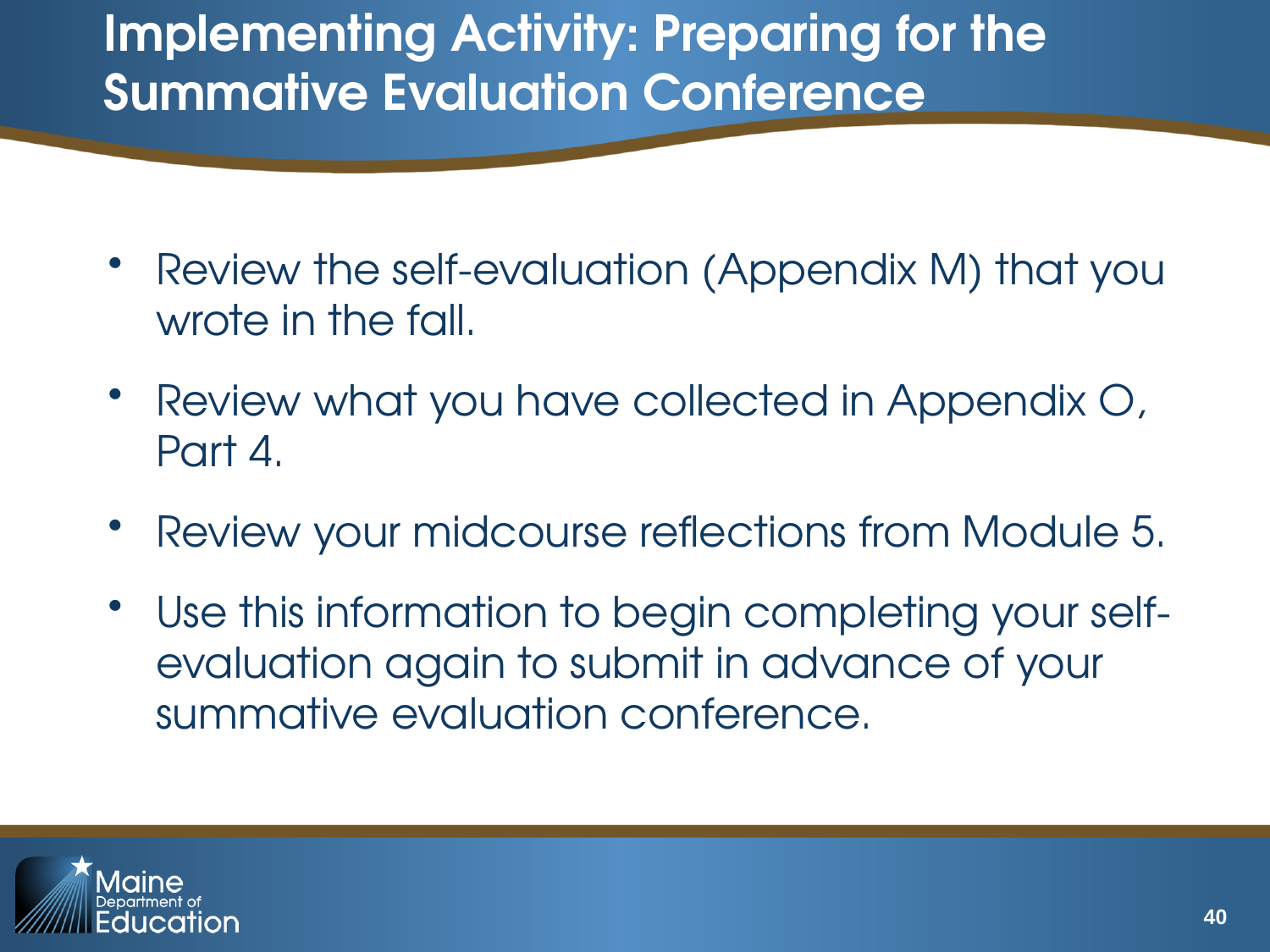

# Implementing Activity: Preparing for the Summative Evaluation Conference
Review the self-evaluation (Appendix M) that you wrote in the fall.
Review what you have collected in Appendix O, Part 4.
Review your midcourse reflections from Module 5.
Use this information to begin completing your self-evaluation again to submit in advance of your summative evaluation conference.
40